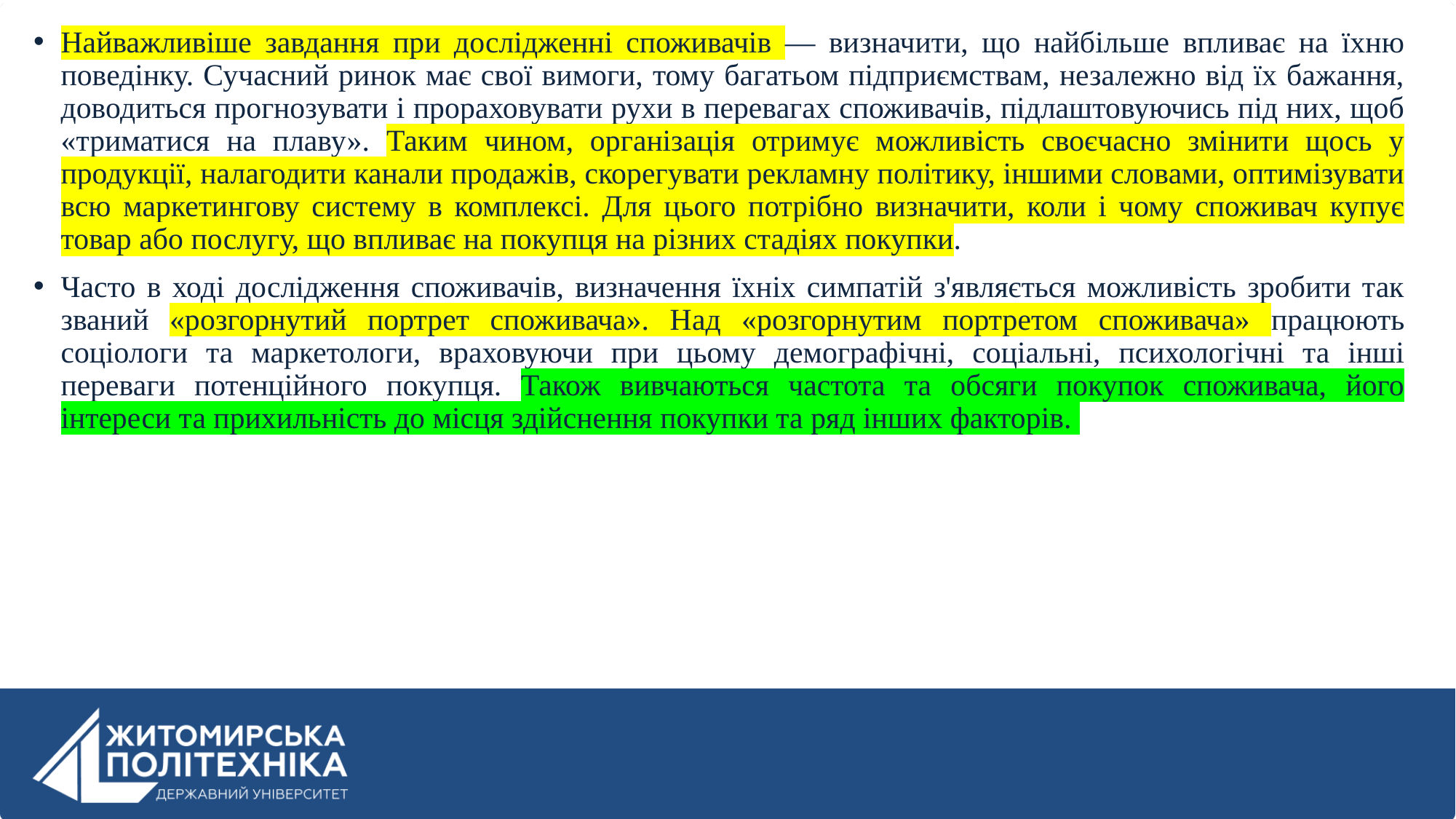

Найважливіше завдання при дослідженні споживачів — визначити, що найбільше впливає на їхню поведінку. Сучасний ринок має свої вимоги, тому багатьом підприємствам, незалежно від їх бажання, доводиться прогнозувати і прораховувати рухи в перевагах споживачів, підлаштовуючись під них, щоб «триматися на плаву». Таким чином, організація отримує можливість своєчасно змінити щось у продукції, налагодити канали продажів, скорегувати рекламну політику, іншими словами, оптимізувати всю маркетингову систему в комплексі. Для цього потрібно визначити, коли і чому споживач купує товар або послугу, що впливає на покупця на різних стадіях покупки.
Часто в ході дослідження споживачів, визначення їхніх симпатій з'являється можливість зробити так званий «розгорнутий портрет споживача». Над «розгорнутим портретом споживача» працюють соціологи та маркетологи, враховуючи при цьому демографічні, соціальні, психологічні та інші переваги потенційного покупця. Також вивчаються частота та обсяги покупок споживача, його інтереси та прихильність до місця здійснення покупки та ряд інших факторів.